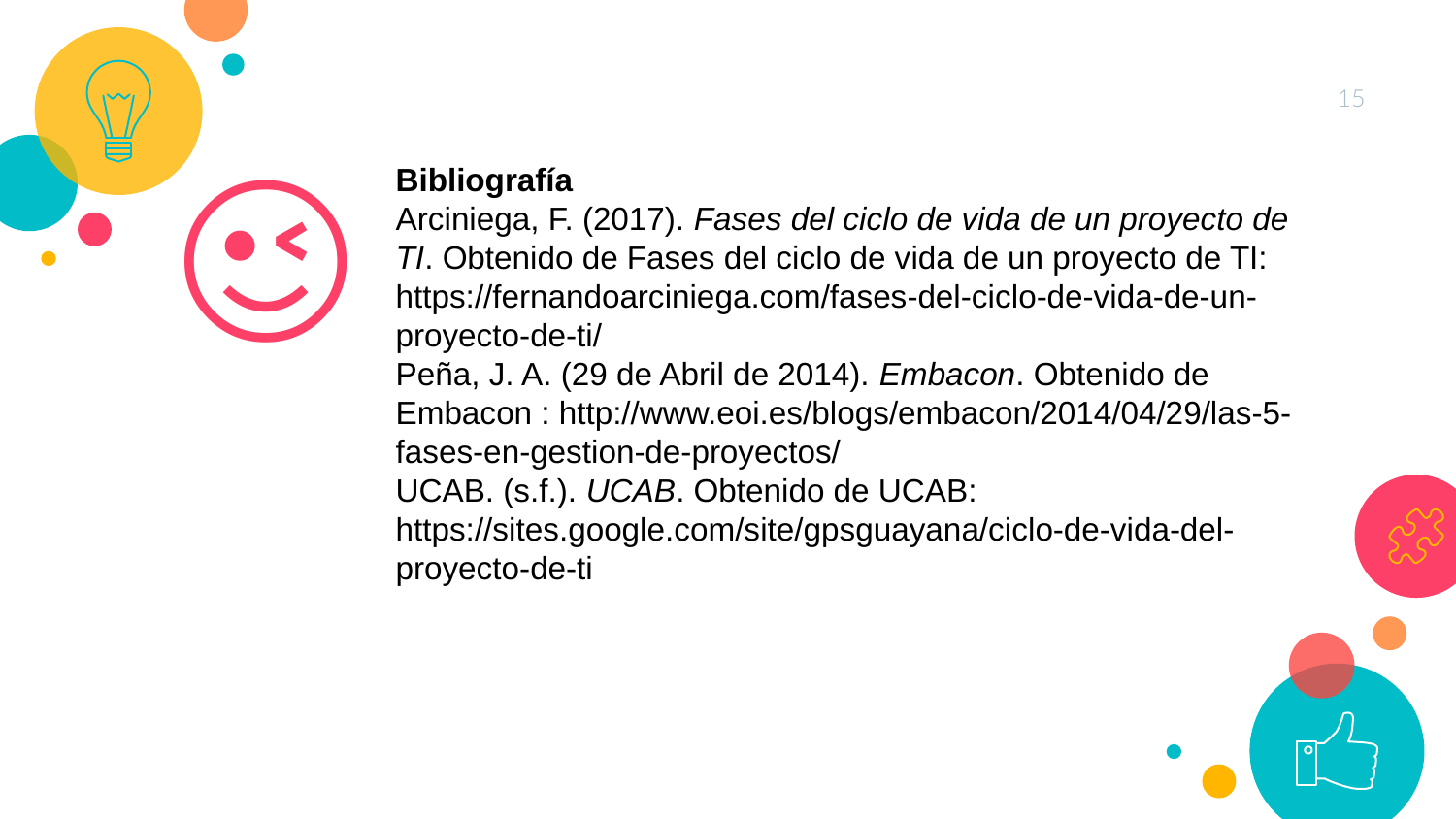

15
😉
Bibliografía
Arciniega, F. (2017). Fases del ciclo de vida de un proyecto de TI. Obtenido de Fases del ciclo de vida de un proyecto de TI: https://fernandoarciniega.com/fases-del-ciclo-de-vida-de-un-proyecto-de-ti/
Peña, J. A. (29 de Abril de 2014). Embacon. Obtenido de Embacon : http://www.eoi.es/blogs/embacon/2014/04/29/las-5-fases-en-gestion-de-proyectos/
UCAB. (s.f.). UCAB. Obtenido de UCAB: https://sites.google.com/site/gpsguayana/ciclo-de-vida-del-proyecto-de-ti